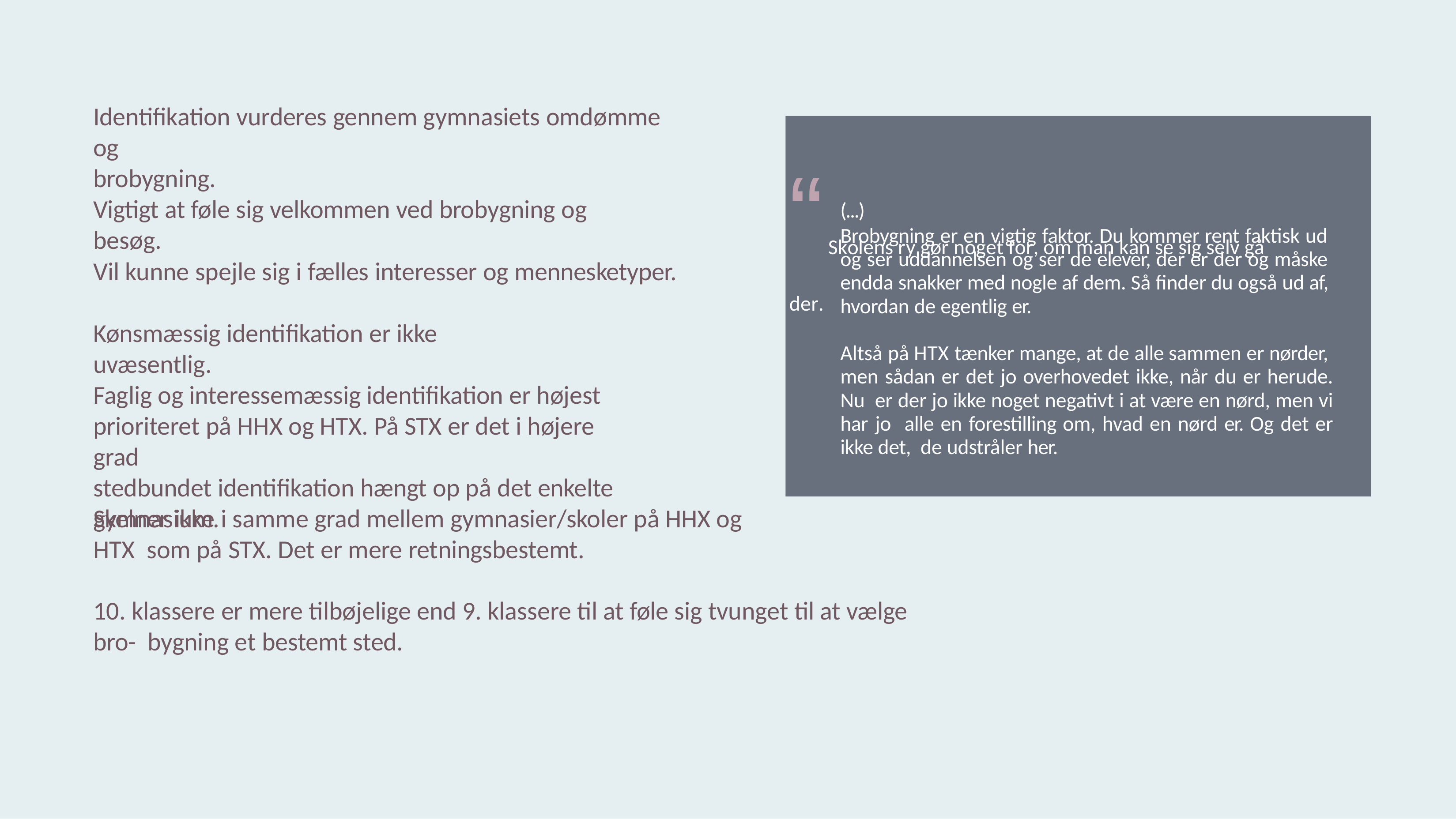

# “Skolens ry gør noget for, om man kan se sig selv gå der.
Identifikation vurderes gennem gymnasiets omdømme og
brobygning.

Vigtigt at føle sig velkommen ved brobygning og besøg.
(...)
Brobygning er en vigtig faktor. Du kommer rent faktisk ud  og ser uddannelsen og ser de elever, der er der og måske  endda snakker med nogle af dem. Så finder du også ud af,  hvordan de egentlig er.
Vil kunne spejle sig i fælles interesser og mennesketyper.
Kønsmæssig identifikation er ikke uvæsentlig.
Altså på HTX tænker mange, at de alle sammen er nørder,  men sådan er det jo overhovedet ikke, når du er herude. Nu  er der jo ikke noget negativt i at være en nørd, men vi har jo  alle en forestilling om, hvad en nørd er. Og det er ikke det,  de udstråler her.
Faglig og interessemæssig identifikation er højest  prioriteret på HHX og HTX. På STX er det i højere grad
stedbundet identifikation hængt op på det enkelte gymnasium.
Skelner ikke i samme grad mellem gymnasier/skoler på HHX og HTX  som på STX. Det er mere retningsbestemt.

10. klassere er mere tilbøjelige end 9. klassere til at føle sig tvunget til at vælge bro-  bygning et bestemt sted.